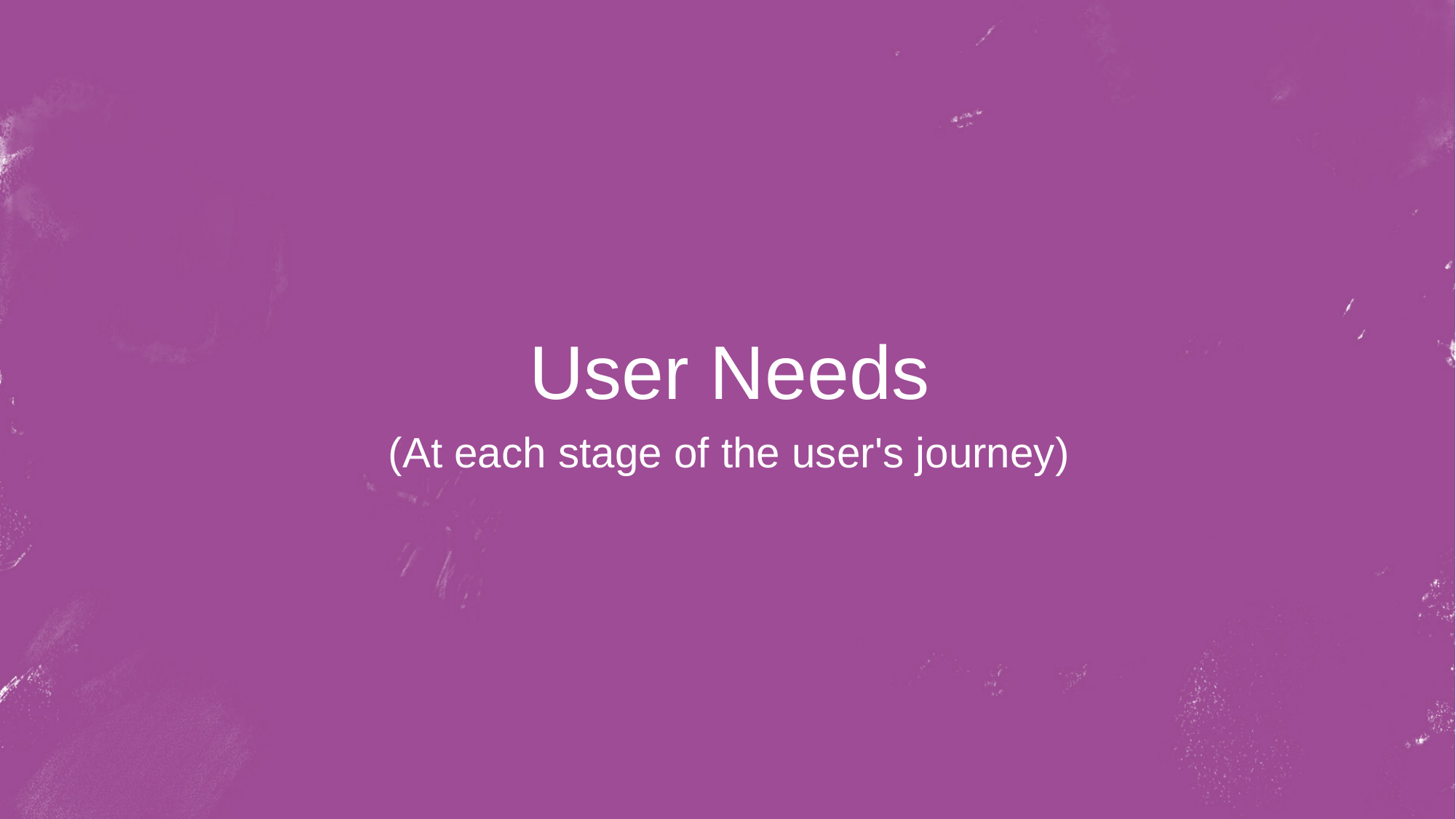

# User Needs
(At each stage of the user's journey)